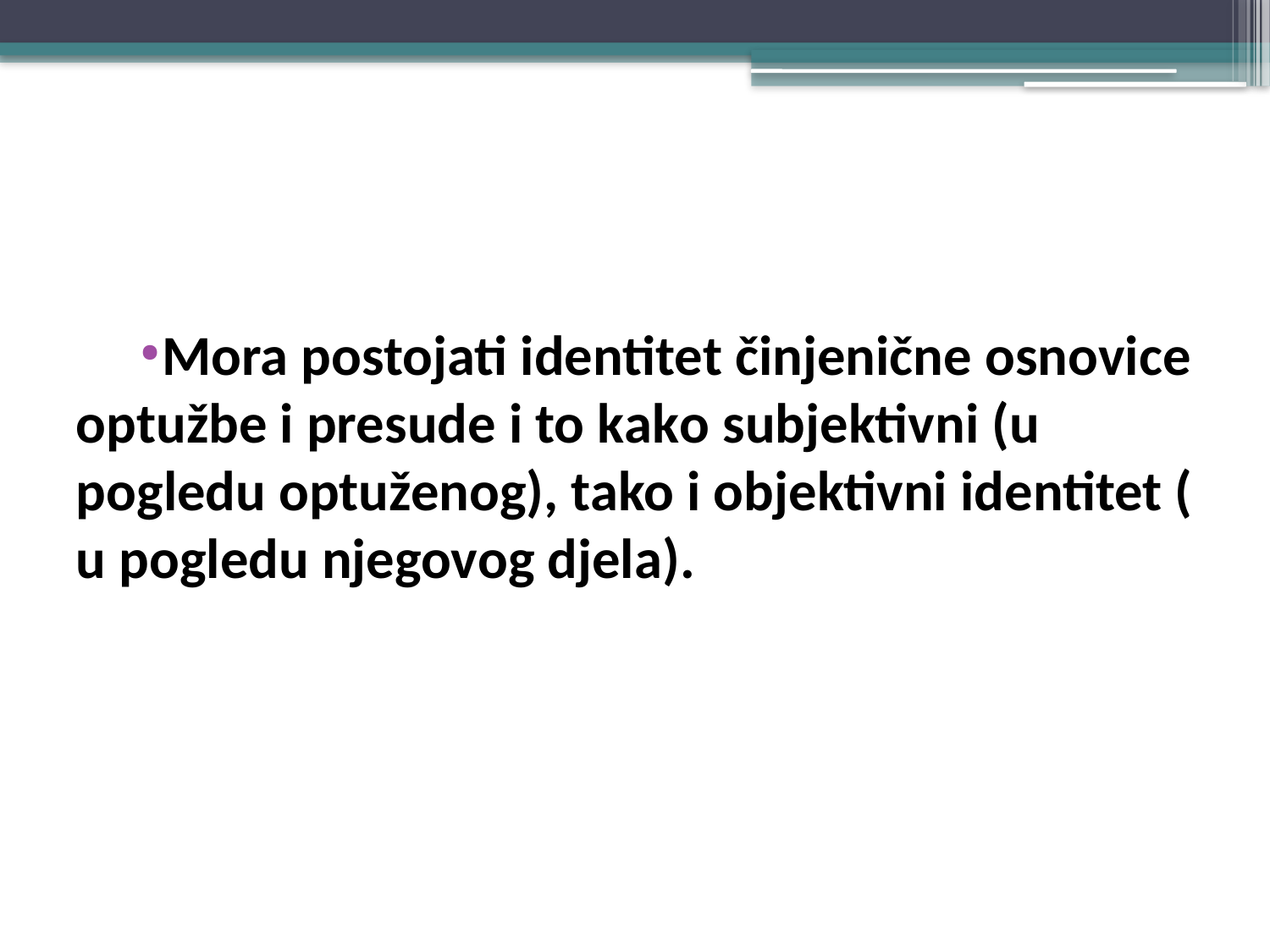

#
Mora postojati identitet činjenične osnovice optužbe i presude i to kako subjektivni (u pogledu optuženog), tako i objektivni identitet ( u pogledu njegovog djela).